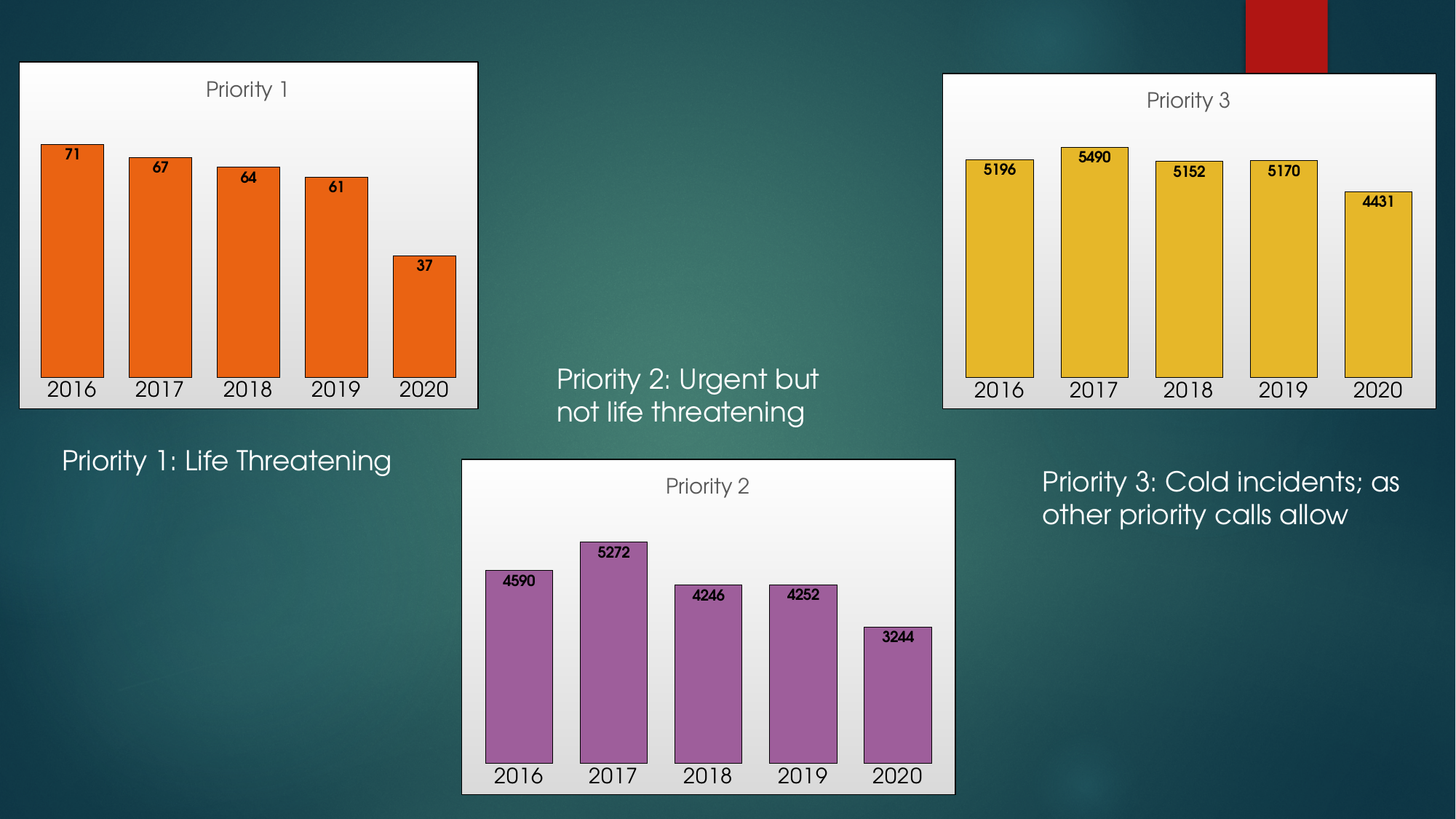

### Chart: Priority 1

| Category | Series 1 |
|---|---|
| 2016 | 71.0 |
| 2017 | 67.0 |
| 2018 | 64.0 |
| 2019 | 61.0 |
| 2020 | 37.0 |

### Chart: Priority 3

| Category | Series 1 |
|---|---|
| 2016 | 5196.0 |
| 2017 | 5490.0 |
| 2018 | 5152.0 |
| 2019 | 5170.0 |
| 2020 | 4431.0 |
Priority 2: Urgent but not life threatening
Priority 1: Life Threatening

### Chart: Priority 2

| Category | Series 1 |
|---|---|
| 2016 | 4590.0 |
| 2017 | 5272.0 |
| 2018 | 4246.0 |
| 2019 | 4252.0 |
| 2020 | 3244.0 |
Priority 3: Cold incidents; as other priority calls allow